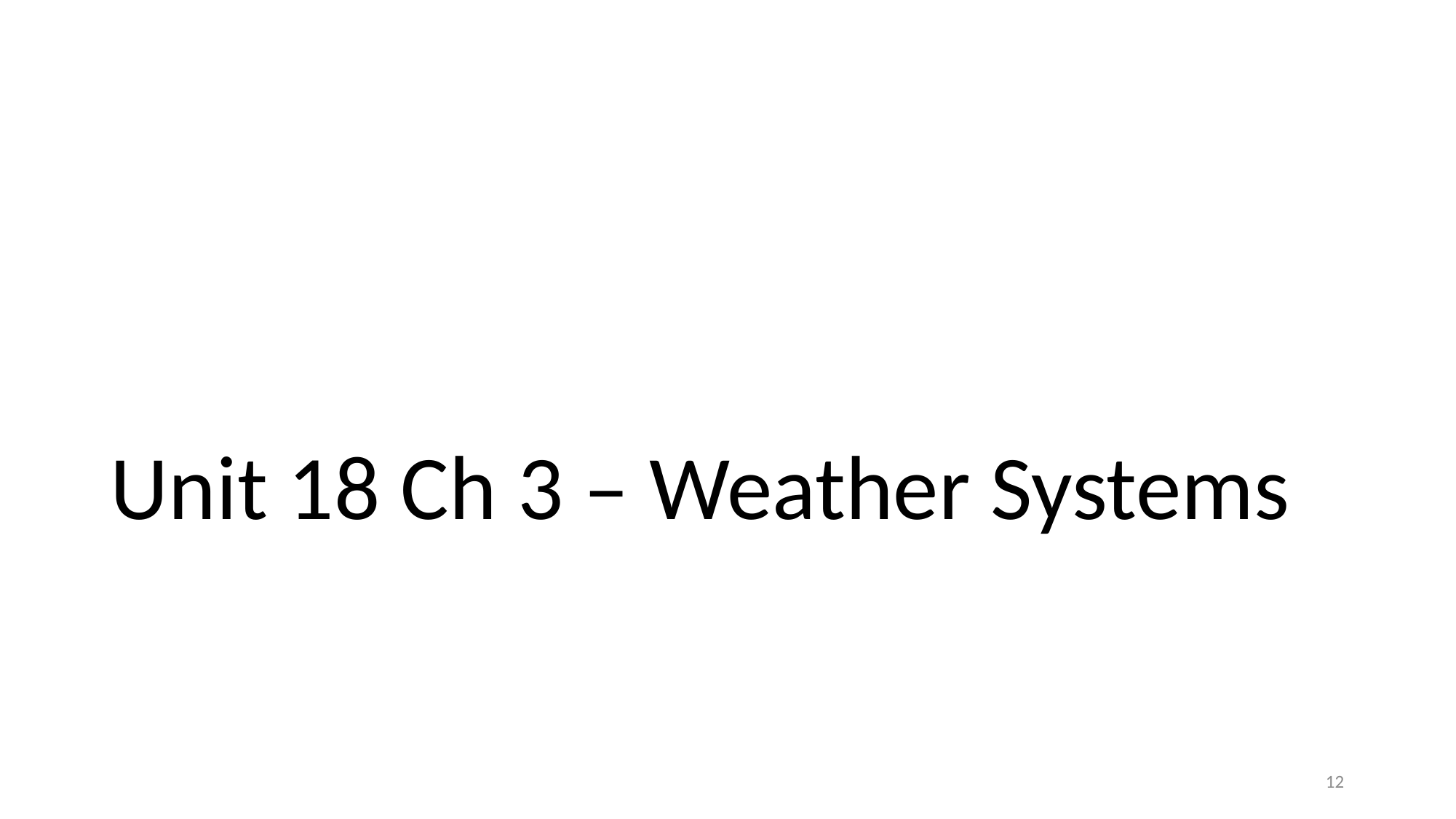

# Unit 18 Ch 3 – Weather Systems

12